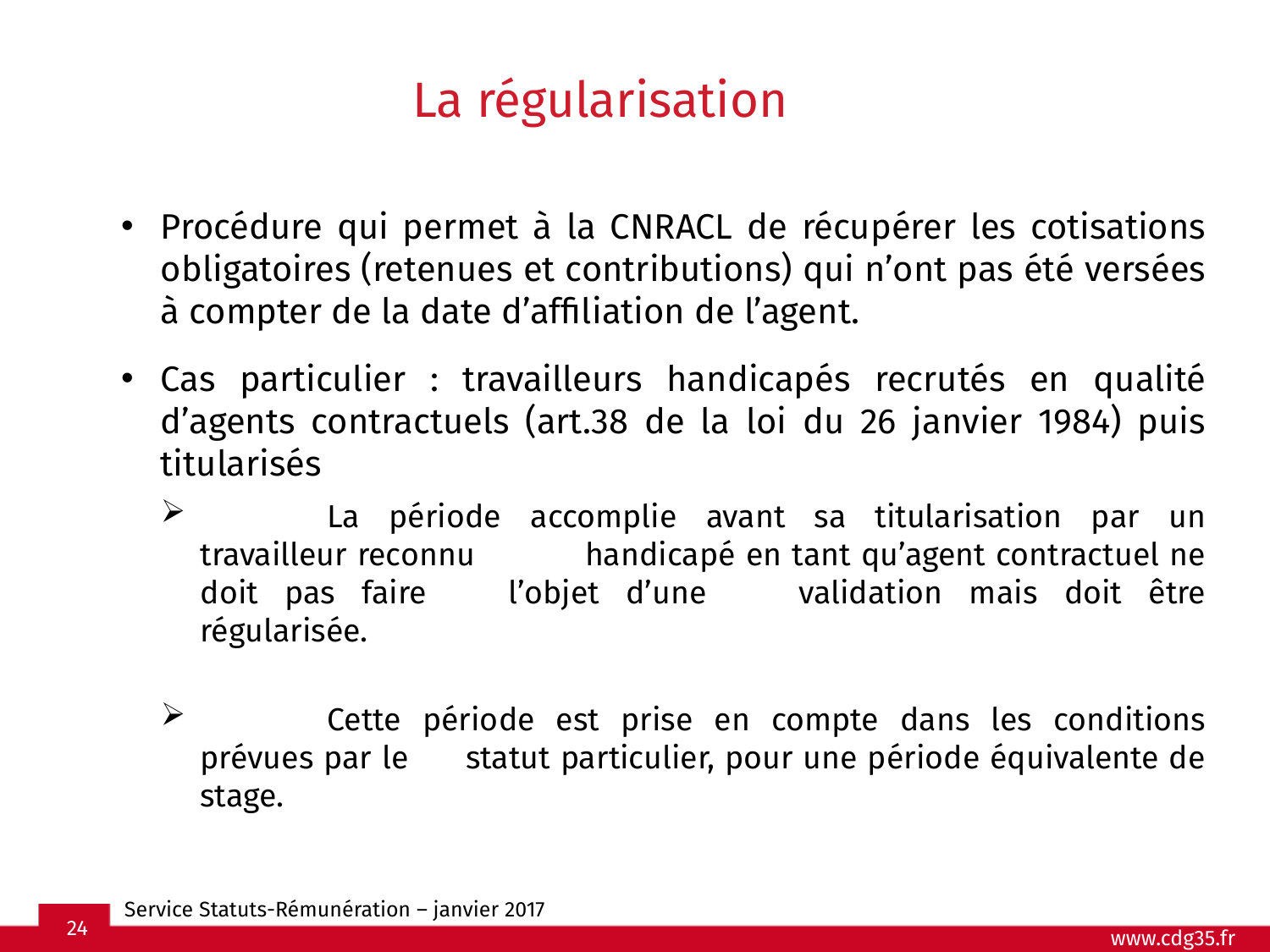

La régularisation
Procédure qui permet à la CNRACL de récupérer les cotisations obligatoires (retenues et contributions) qui n’ont pas été versées à compter de la date d’affiliation de l’agent.

Cas particulier : travailleurs handicapés recrutés en qualité d’agents contractuels (art.38 de la loi du 26 janvier 1984) puis titularisés

	La période accomplie avant sa titularisation par un travailleur reconnu 	handicapé en tant qu’agent contractuel ne doit pas faire 	l’objet d’une 	validation mais doit être régularisée.

	Cette période est prise en compte dans les conditions prévues par le     	statut particulier, pour une période équivalente de stage.